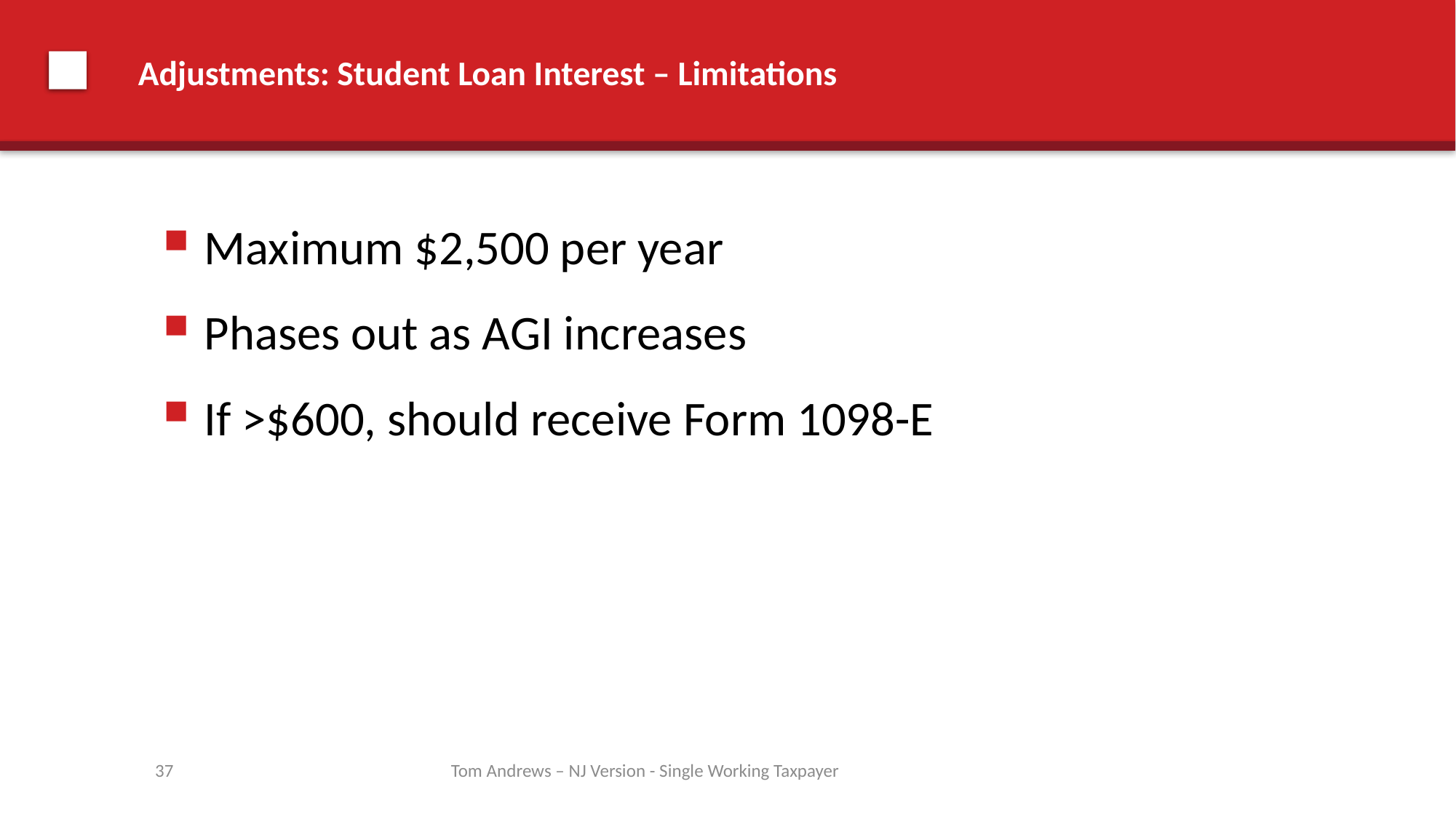

# Adjustments: Student Loan Interest – Limitations
Maximum $2,500 per year
Phases out as AGI increases
If >$600, should receive Form 1098-E
37
Tom Andrews – NJ Version - Single Working Taxpayer